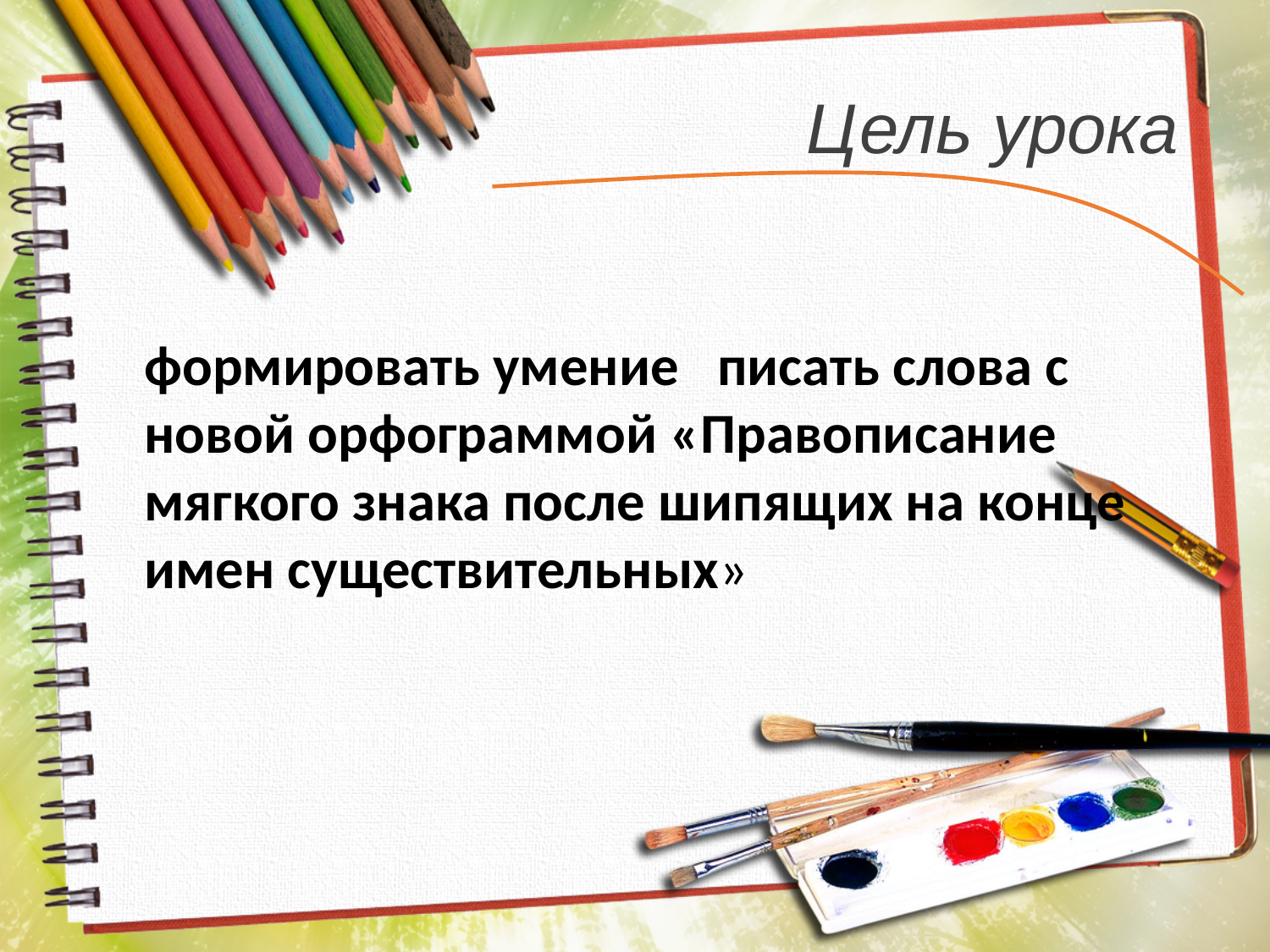

Цель урока

формировать умение   писать слова с новой орфограммой «Правописание мягкого знака после шипящих на конце имен существительных»